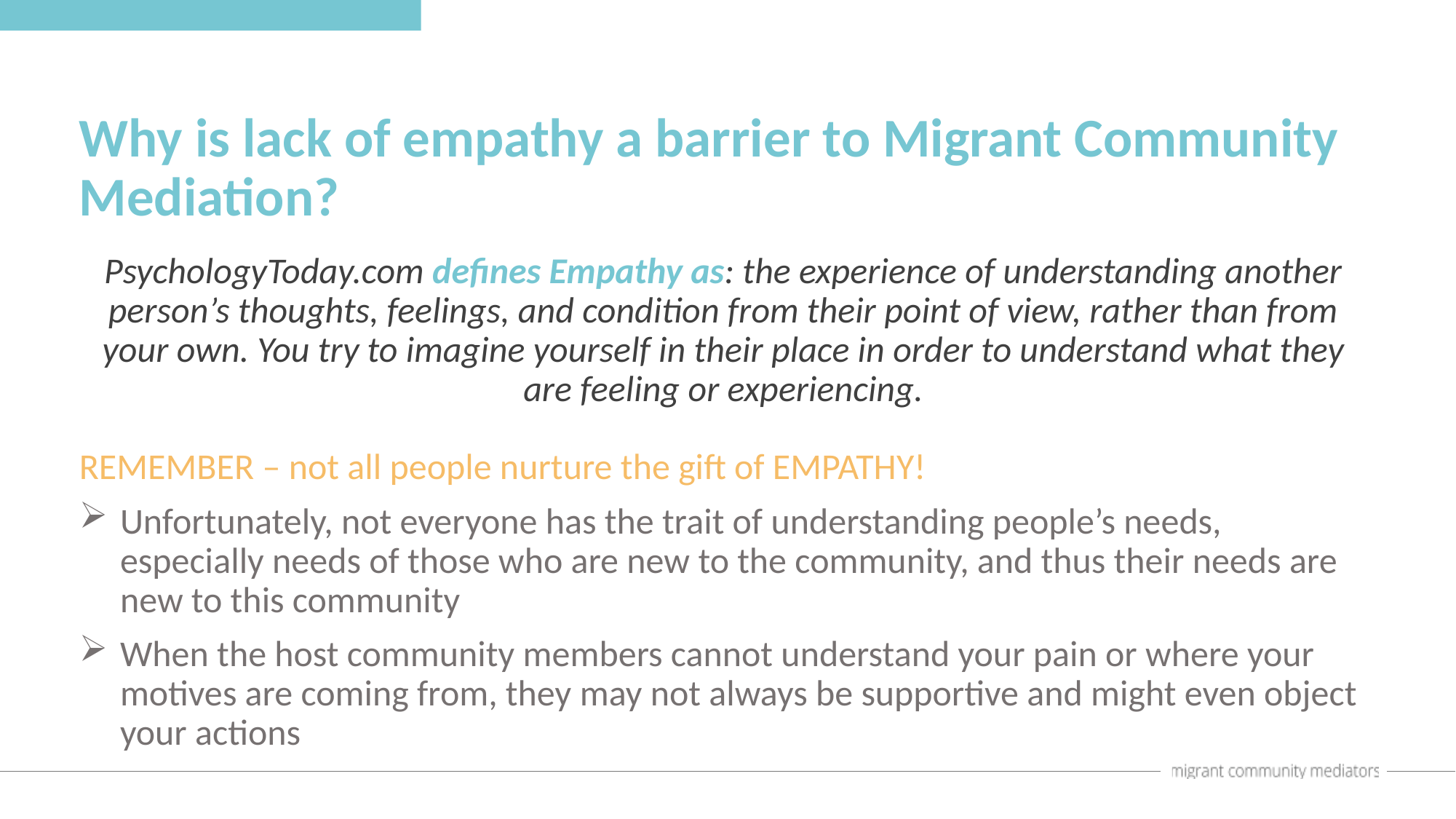

Why is lack of empathy a barrier to Migrant Community Mediation?
PsychologyToday.com defines Empathy as: the experience of understanding another person’s thoughts, feelings, and condition from their point of view, rather than from your own. You try to imagine yourself in their place in order to understand what they are feeling or experiencing.

REMEMBER – not all people nurture the gift of EMPATHY!
Unfortunately, not everyone has the trait of understanding people’s needs, especially needs of those who are new to the community, and thus their needs are new to this community
When the host community members cannot understand your pain or where your motives are coming from, they may not always be supportive and might even object your actions